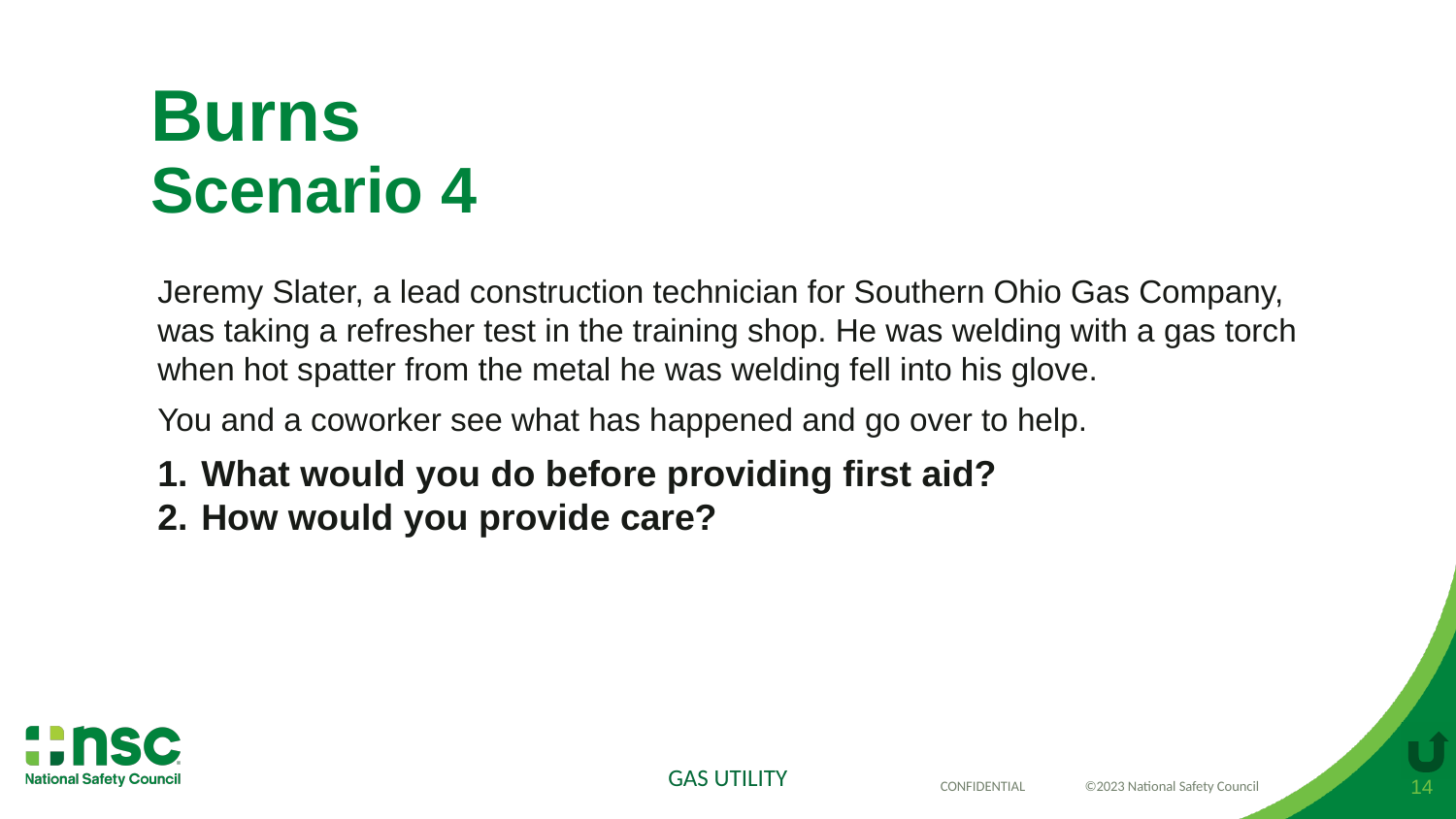

# Burns Scenario 4
Jeremy Slater, a lead construction technician for Southern Ohio Gas Company, was taking a refresher test in the training shop. He was welding with a gas torch when hot spatter from the metal he was welding fell into his glove.
You and a coworker see what has happened and go over to help.
What would you do before providing first aid?
How would you provide care?